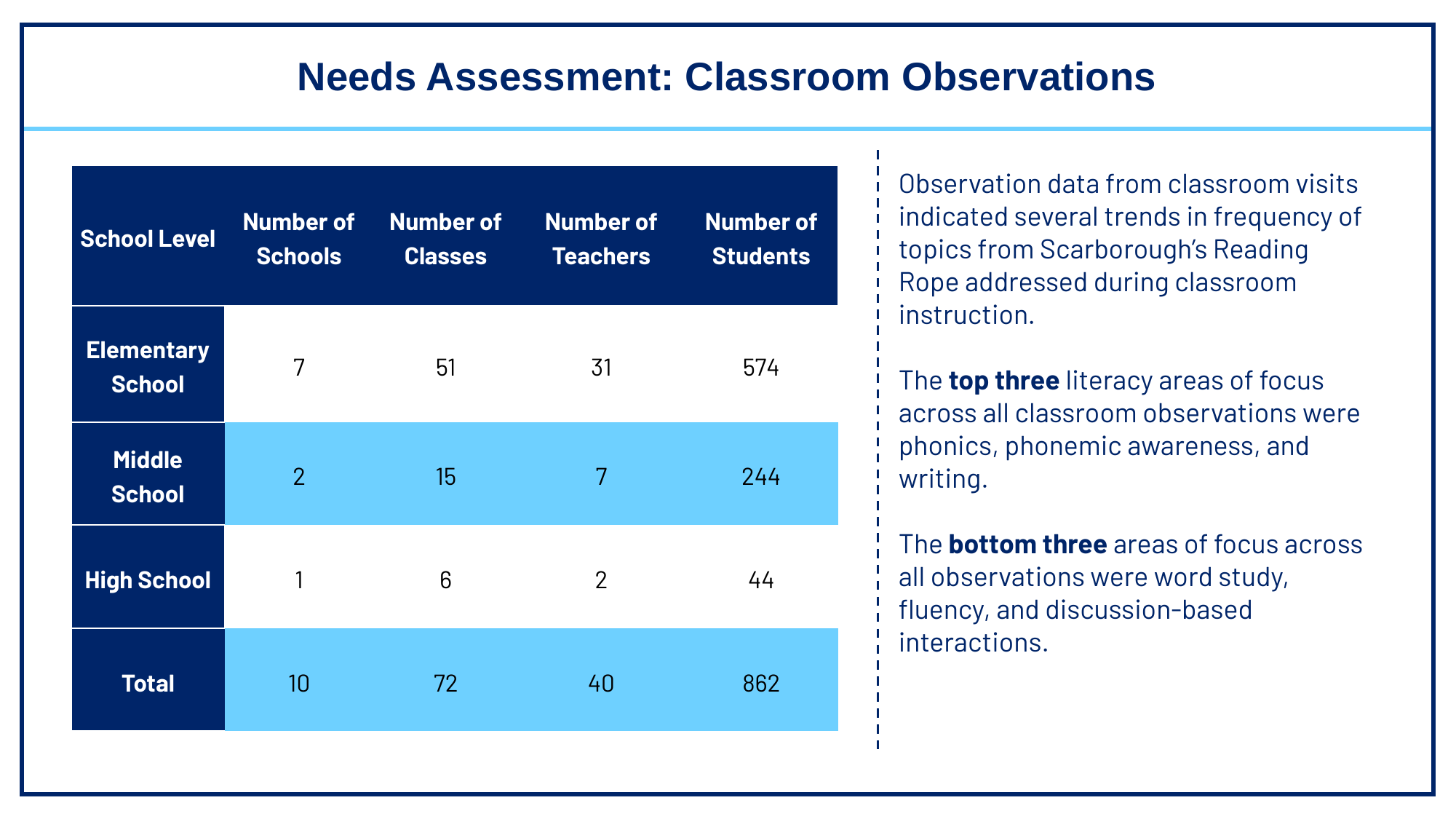

# Needs Assessment: Classroom Observations

Observation data from classroom visits indicated several trends in frequency of topics from Scarborough’s Reading Rope addressed during classroom instruction.

The top three literacy areas of focus across all classroom observations were phonics, phonemic awareness, and writing.

The bottom three areas of focus across all observations were word study, fluency, and discussion-based interactions.

| School Level | Number of Schools | Number of Classes | Number of Teachers | Number of Students |
| --- | --- | --- | --- | --- |
| Elementary School | 7 | 51 | 31 | 574 |
| Middle School | 2 | 15 | 7 | 244 |
| High School | 1 | 6 | 2 | 44 |
| Total | 10 | 72 | 40 | 862 |